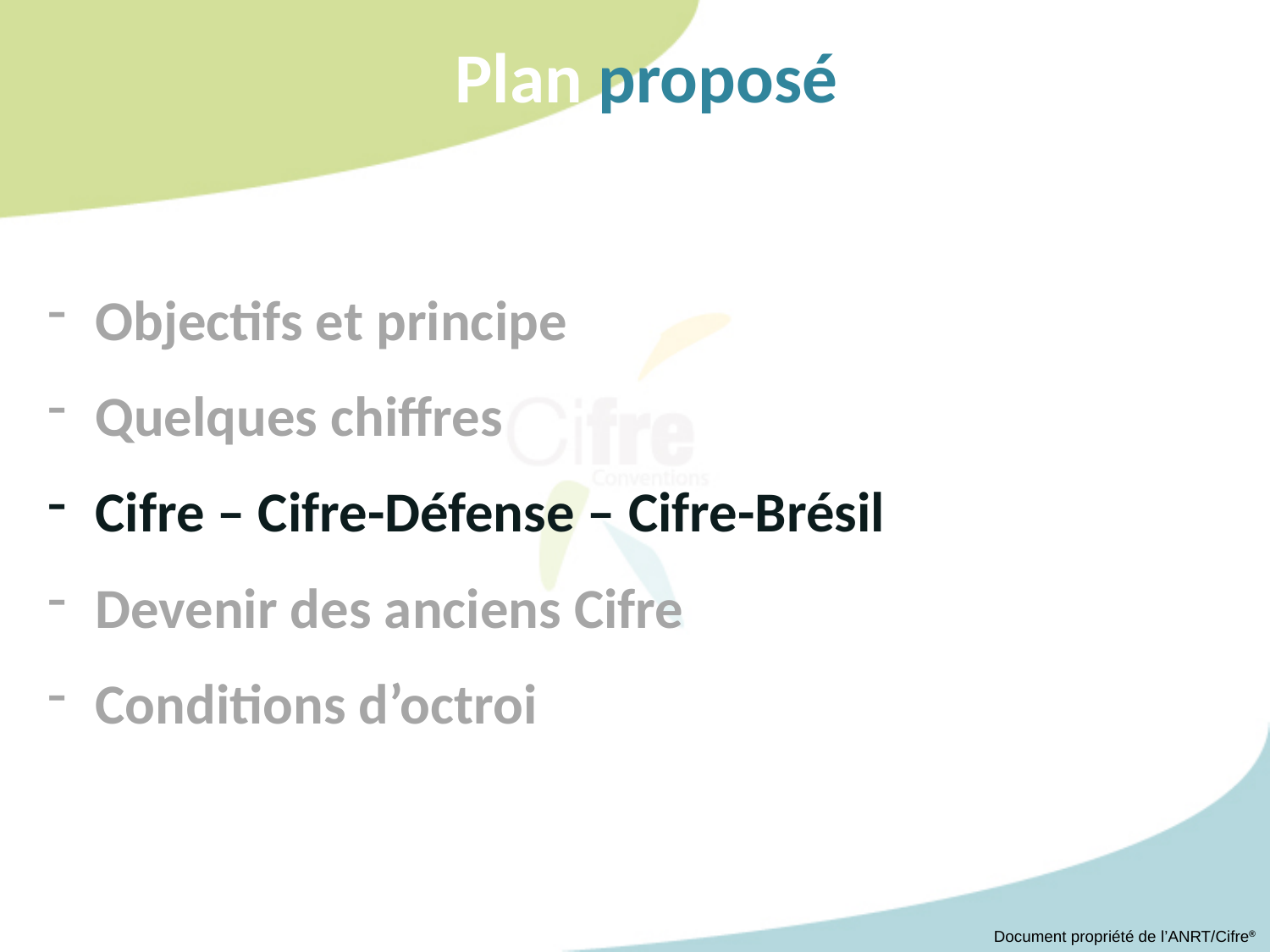

Plan proposé
Objectifs et principe
Quelques chiffres
Cifre – Cifre-Défense – Cifre-Brésil
Devenir des anciens Cifre
Conditions d’octroi
Document propriété de l’ANRT/Cifre®